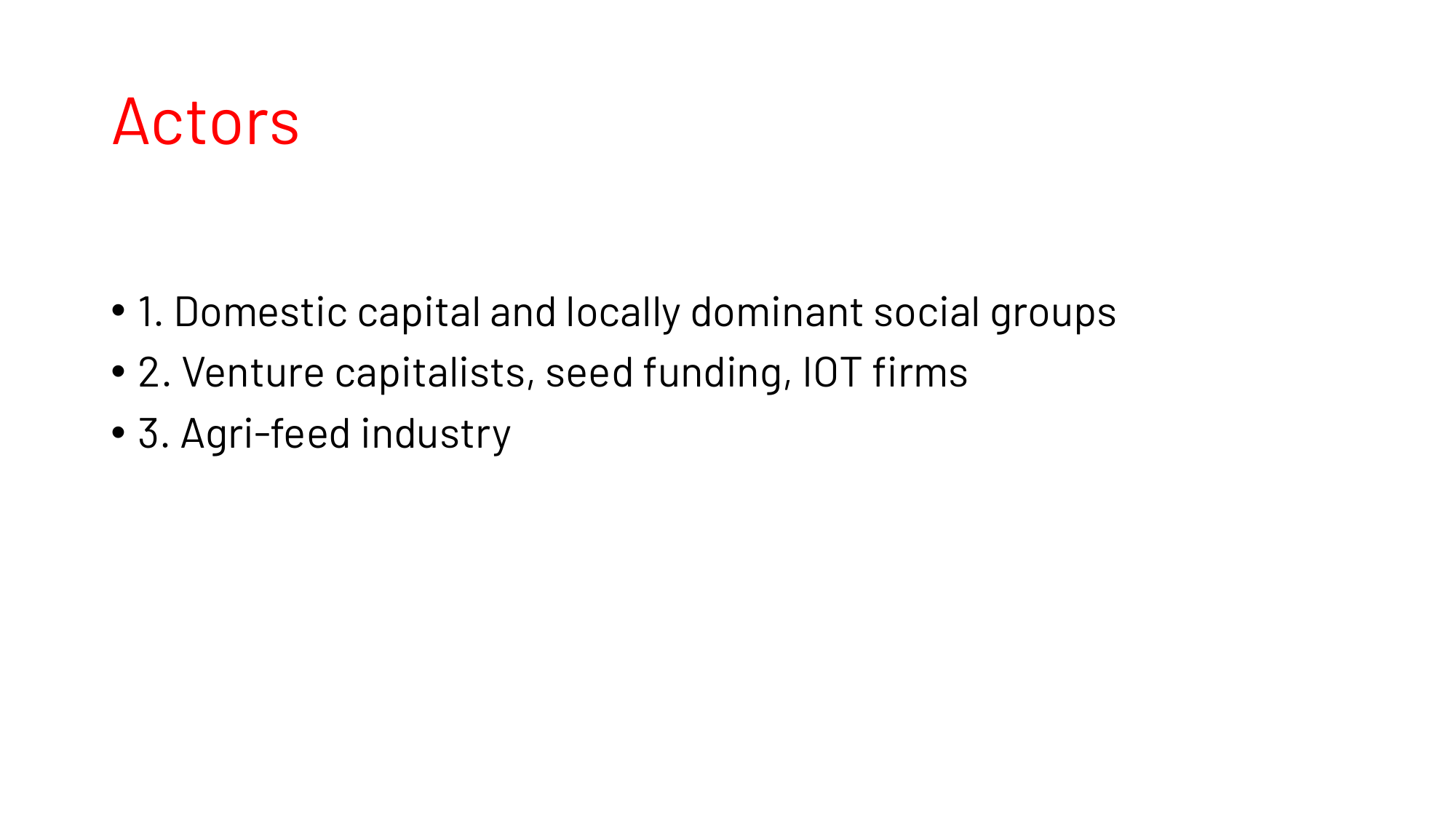

# Actors

1. Domestic capital and locally dominant social groups
2. Venture capitalists, seed funding, IOT firms
3. Agri-feed industry